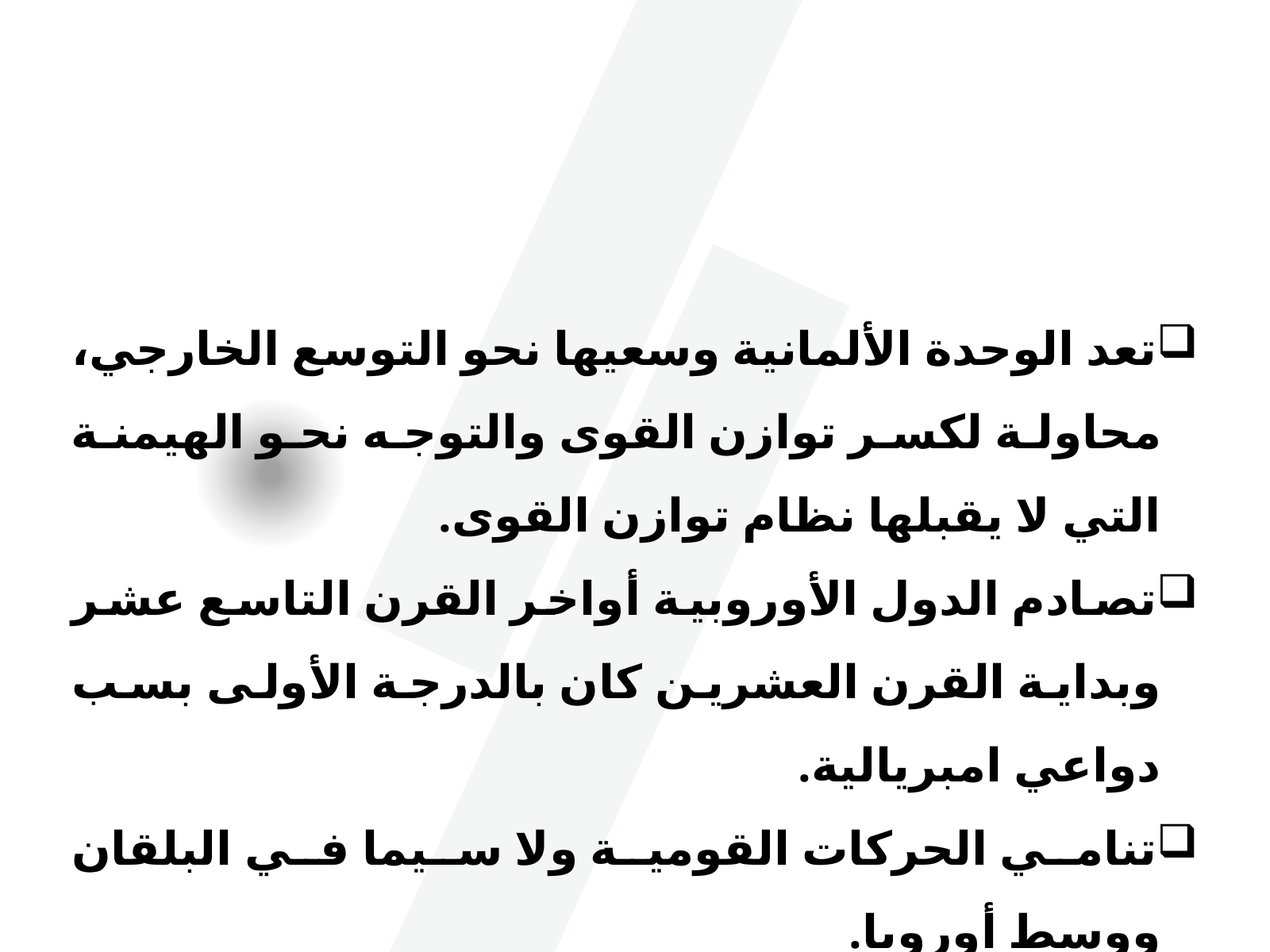

تعد الوحدة الألمانية وسعيها نحو التوسع الخارجي، محاولة لكسر توازن القوى والتوجه نحو الهيمنة التي لا يقبلها نظام توازن القوى.
تصادم الدول الأوروبية أواخر القرن التاسع عشر وبداية القرن العشرين كان بالدرجة الأولى بسب دواعي امبريالية.
تنامي الحركات القومية ولا سيما في البلقان ووسط أوروبا.
النتيجة لكل هذه التحولات اندلاع الحرب العالمية الأولى..